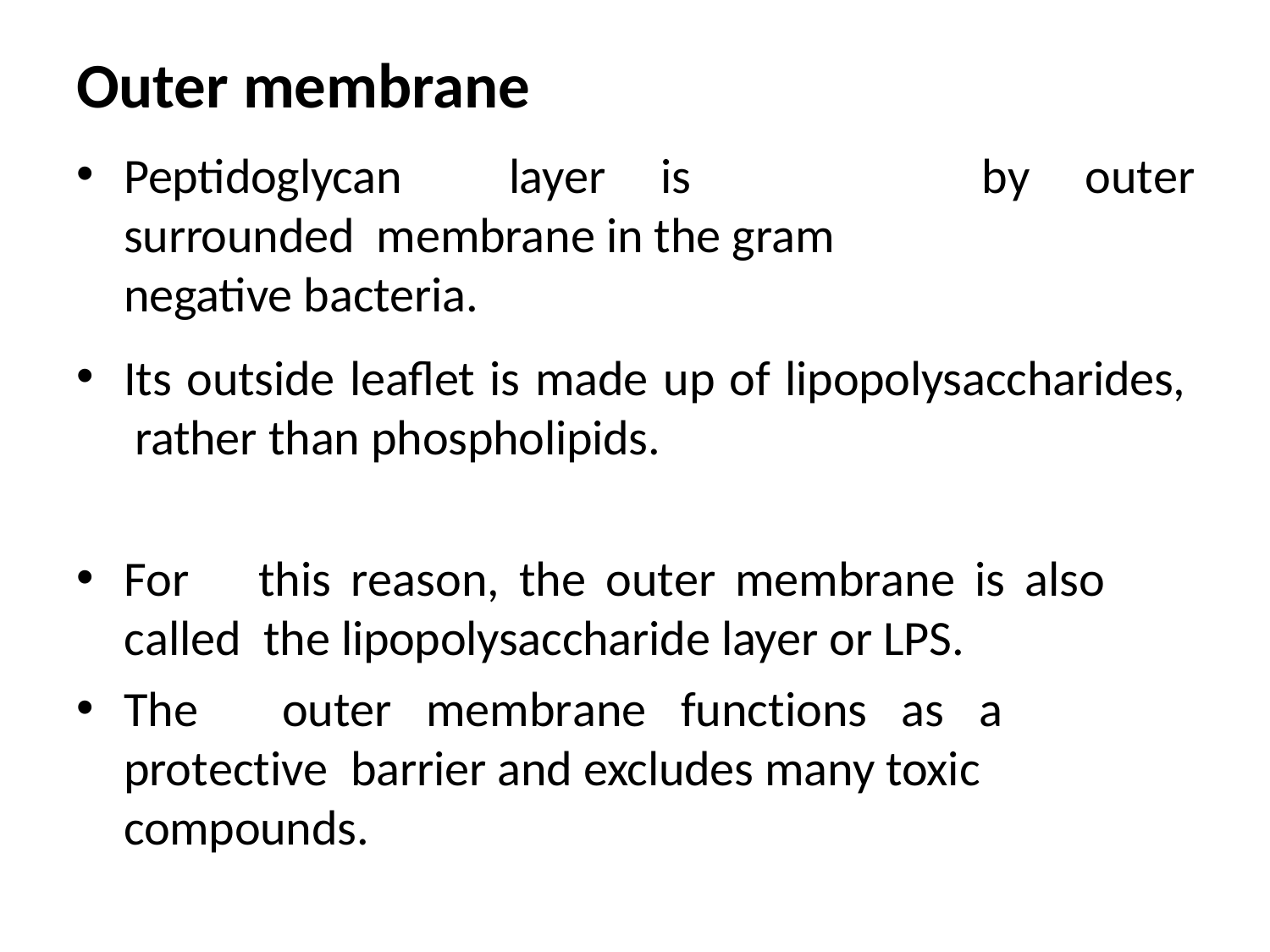

# Outer membrane
Peptidoglycan	layer	is	surrounded  membrane in the gram negative bacteria.
by	outer
Its outside leaflet is made up of lipopolysaccharides,  rather than phospholipids.

For	this	reason,	the	outer	membrane	is	also	called  the lipopolysaccharide layer or LPS.
The	outer	membrane	functions	as	a	protective  barrier and excludes many toxic compounds.